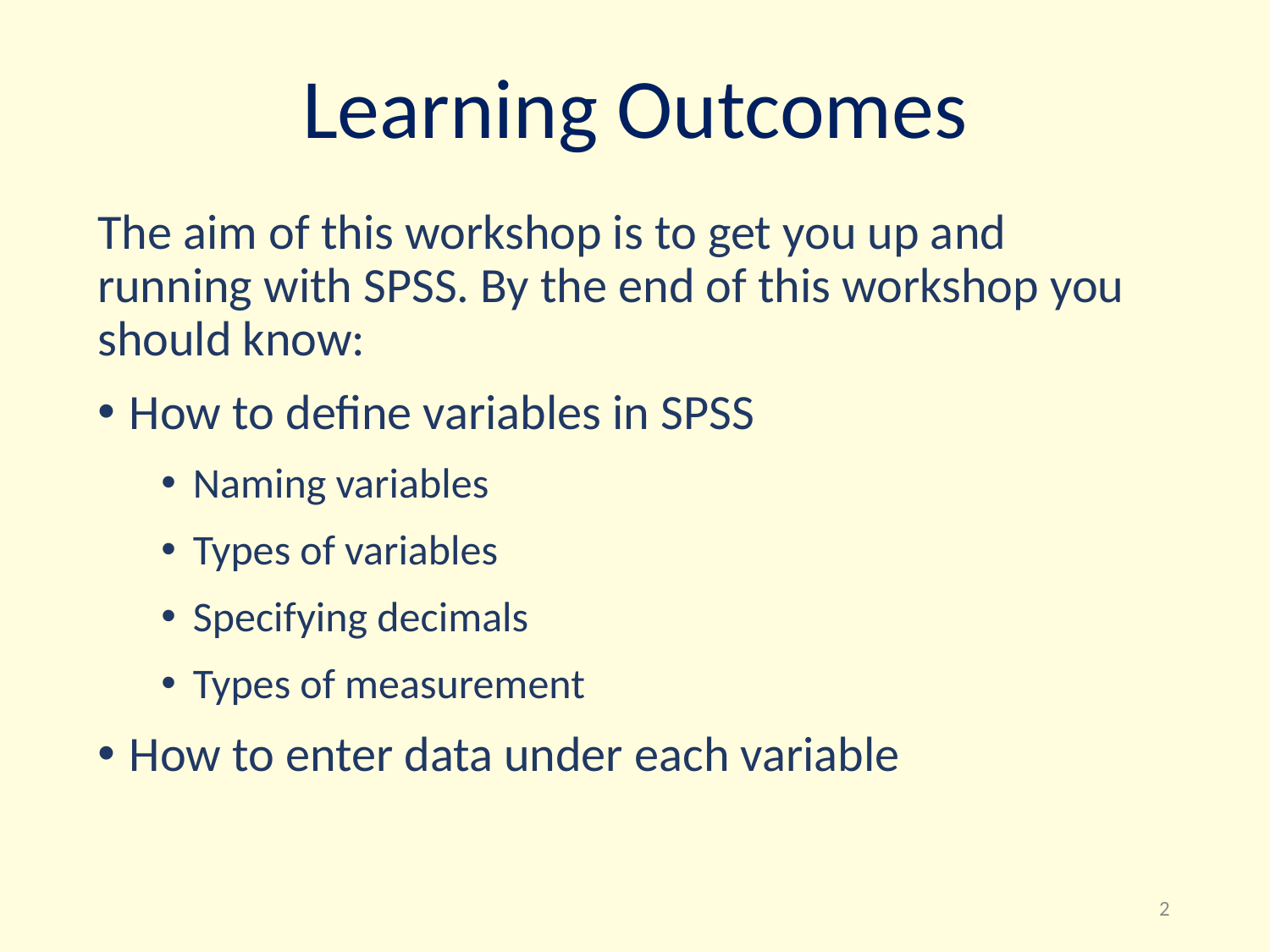

# Learning Outcomes
The aim of this workshop is to get you up and running with SPSS. By the end of this workshop you should know:
How to define variables in SPSS
Naming variables
Types of variables
Specifying decimals
Types of measurement
How to enter data under each variable

2